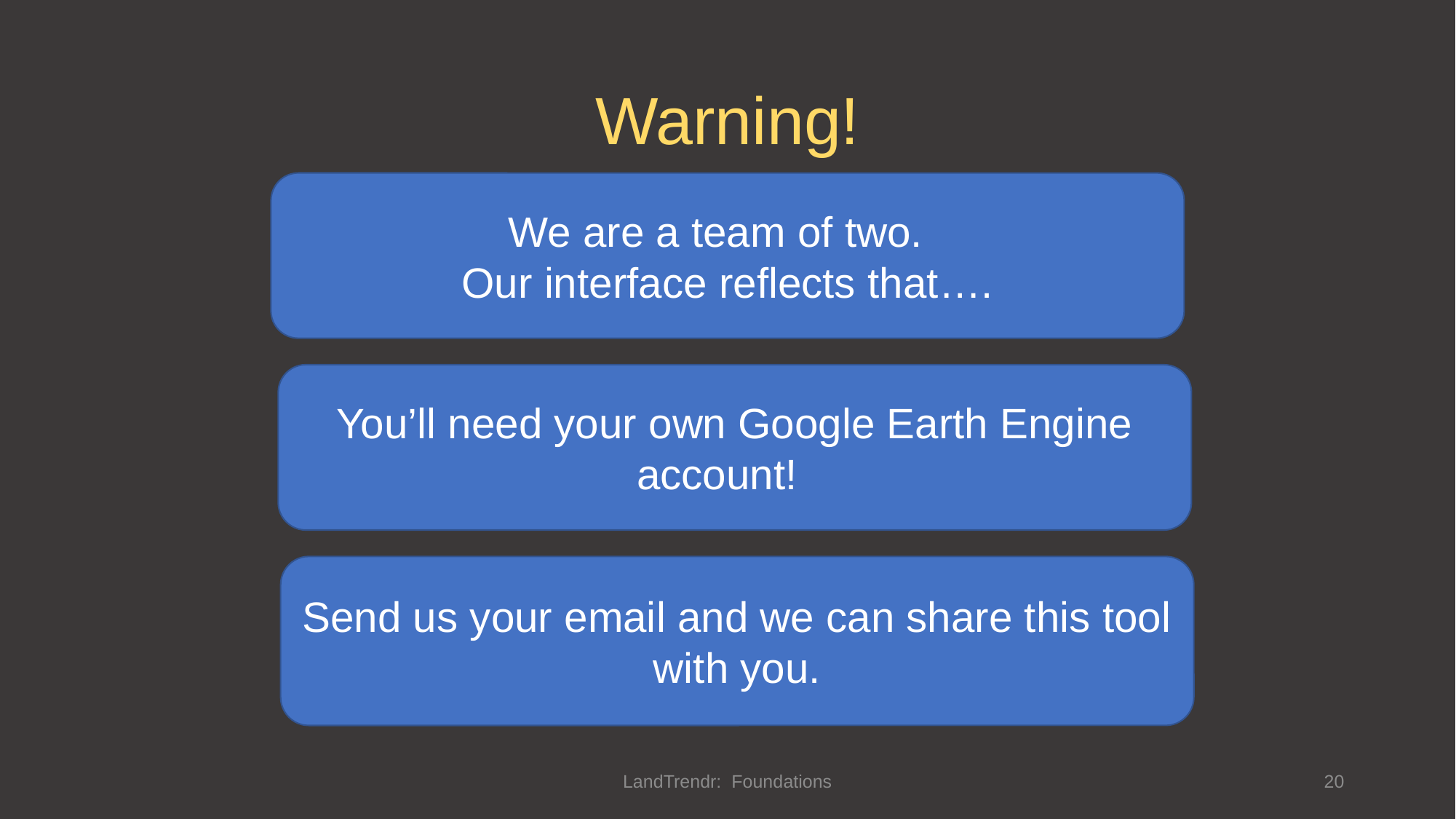

# Warning!
We are a team of two.
Our interface reflects that….
You’ll need your own Google Earth Engine account!
Send us your email and we can share this tool with you.
LandTrendr:  Foundations
20